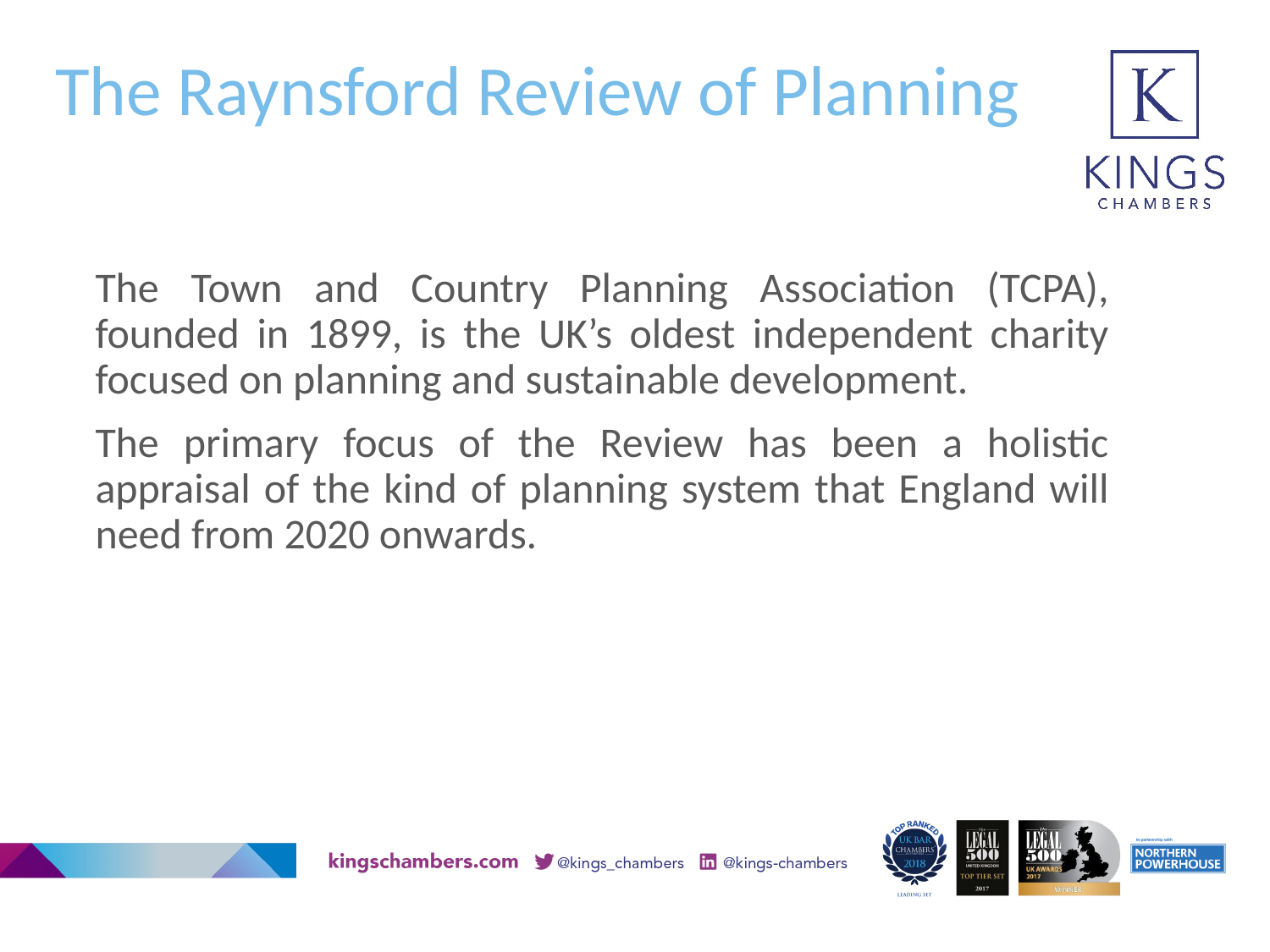

# The Raynsford Review of Planning
The Town and Country Planning Association (TCPA), founded in 1899, is the UK’s oldest independent charity focused on planning and sustainable development.
The primary focus of the Review has been a holistic appraisal of the kind of planning system that England will need from 2020 onwards.